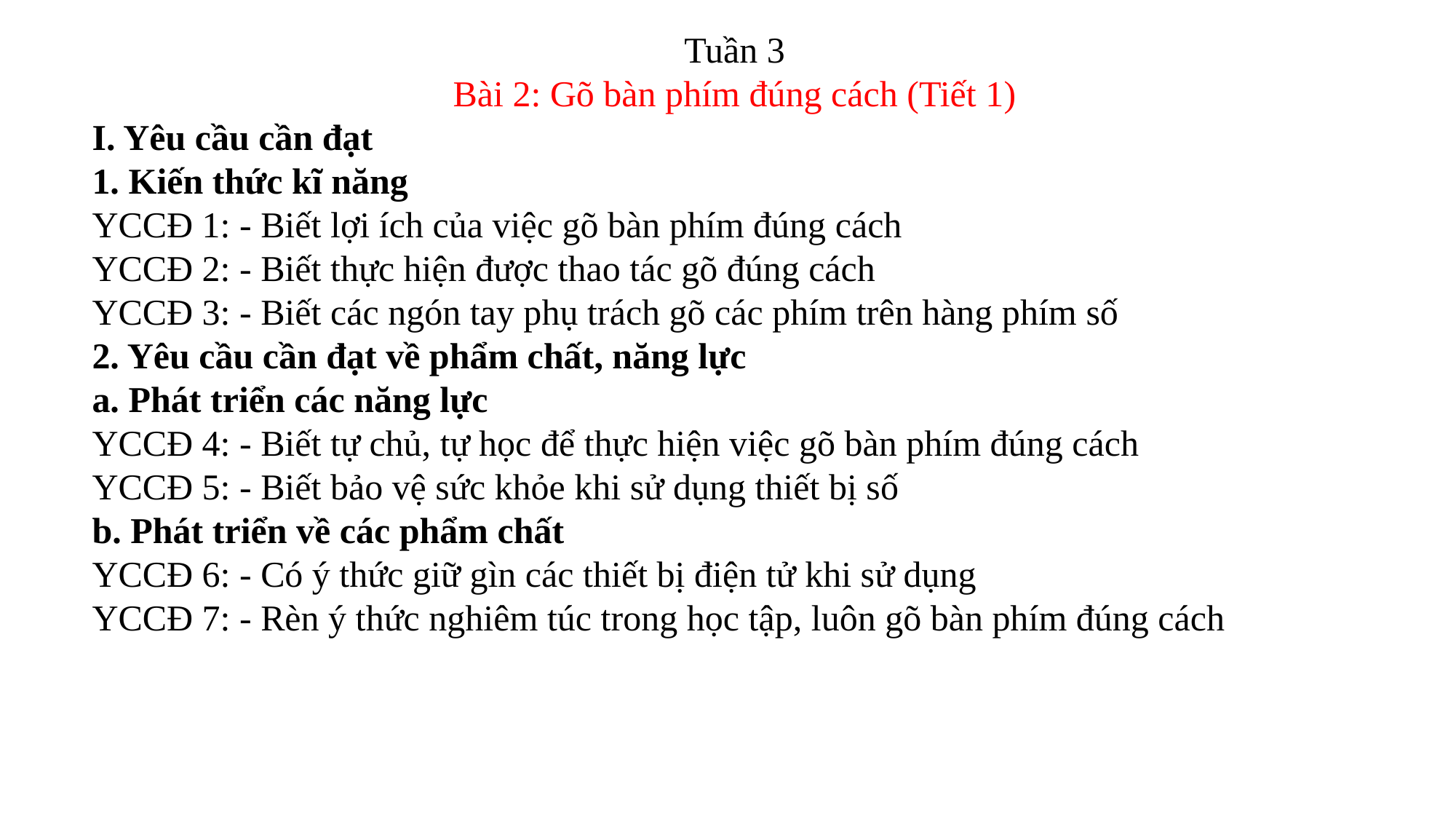

Tuần 3
Bài 2: Gõ bàn phím đúng cách (Tiết 1)
I. Yêu cầu cần đạt
1. Kiến thức kĩ năng
YCCĐ 1: - Biết lợi ích của việc gõ bàn phím đúng cách
YCCĐ 2: - Biết thực hiện được thao tác gõ đúng cách
YCCĐ 3: - Biết các ngón tay phụ trách gõ các phím trên hàng phím số
2. Yêu cầu cần đạt về phẩm chất, năng lực
a. Phát triển các năng lực
YCCĐ 4: - Biết tự chủ, tự học để thực hiện việc gõ bàn phím đúng cách
YCCĐ 5: - Biết bảo vệ sức khỏe khi sử dụng thiết bị số
b. Phát triển về các phẩm chất
YCCĐ 6: - Có ý thức giữ gìn các thiết bị điện tử khi sử dụng
YCCĐ 7: - Rèn ý thức nghiêm túc trong học tập, luôn gõ bàn phím đúng cách